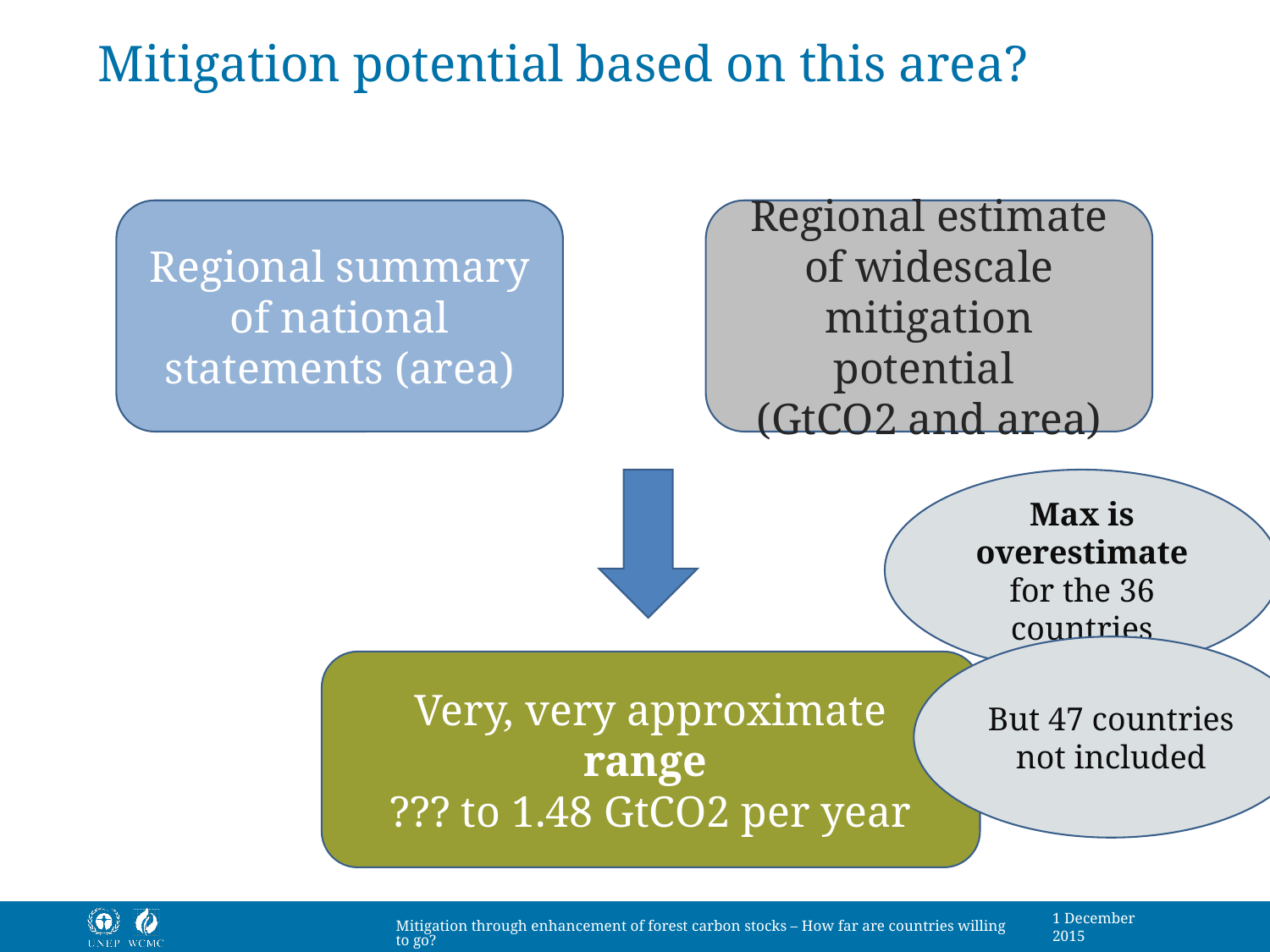

# Mitigation potential based on this area?
Regional summary of national statements (area)
Regional estimate of widescale mitigation potential
(GtCO2 and area)

Max is overestimate for the 36 countries
But 47 countries not included
Very, very approximate
range
??? to 1.48 GtCO2 per year
1 December 2015
Mitigation through enhancement of forest carbon stocks – How far are countries willing to go?